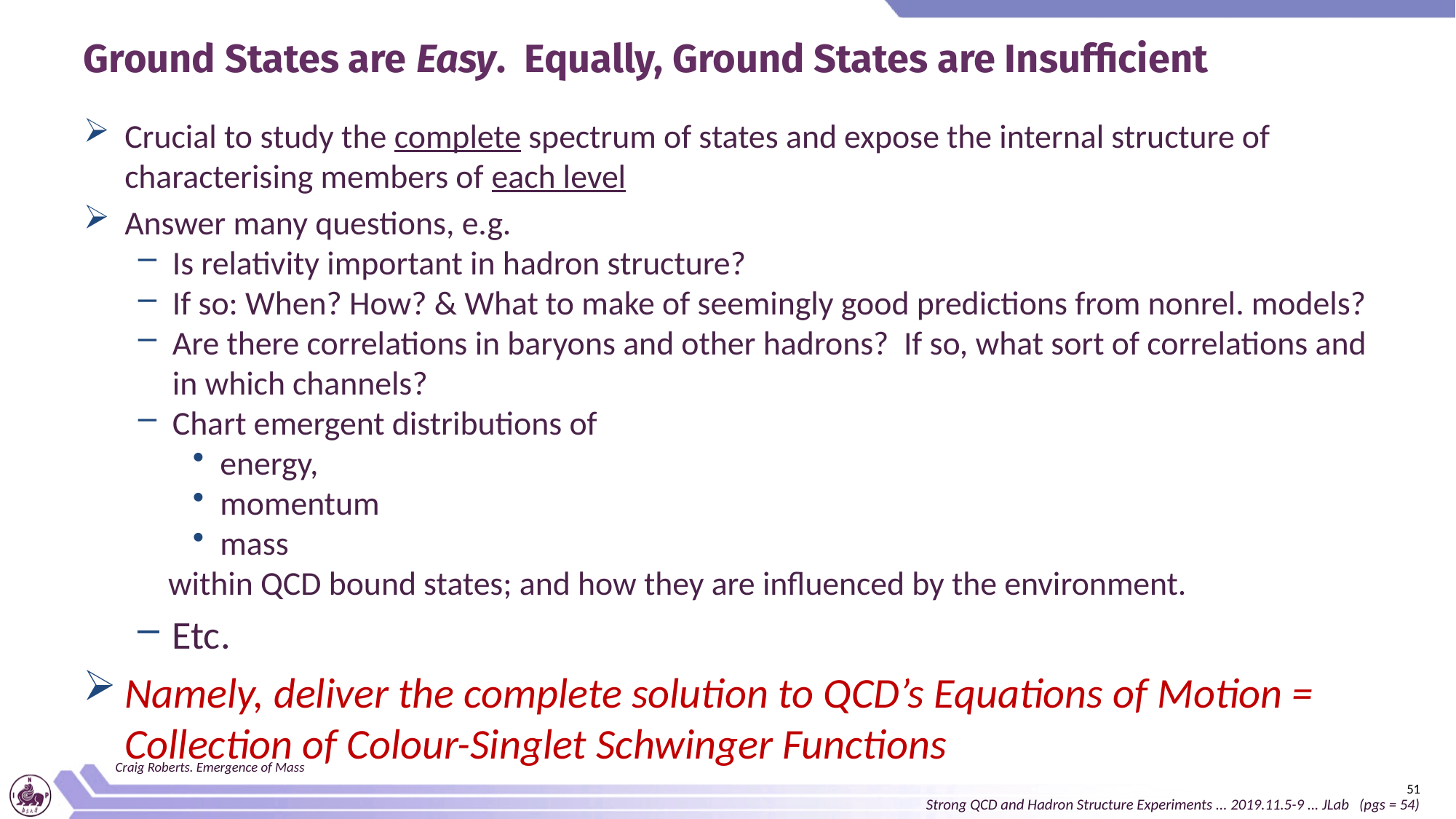

# Ground States are Easy.  Equally, Ground States are Insufficient
Crucial to study the complete spectrum of states and expose the internal structure of characterising members of each level
Answer many questions, e.g.
Is relativity important in hadron structure?
If so: When? How? & What to make of seemingly good predictions from nonrel. models?
Are there correlations in baryons and other hadrons?  If so, what sort of correlations and in which channels?
Chart emergent distributions of
energy,
momentum
mass
    within QCD bound states; and how they are influenced by the environment.
Etc.
Namely, deliver the complete solution to QCD’s Equations of Motion = Collection of Colour-Singlet Schwinger Functions
Craig Roberts. Emergence of Mass
51
Strong QCD and Hadron Structure Experiments ... 2019.11.5-9 ... JLab   (pgs = 54)